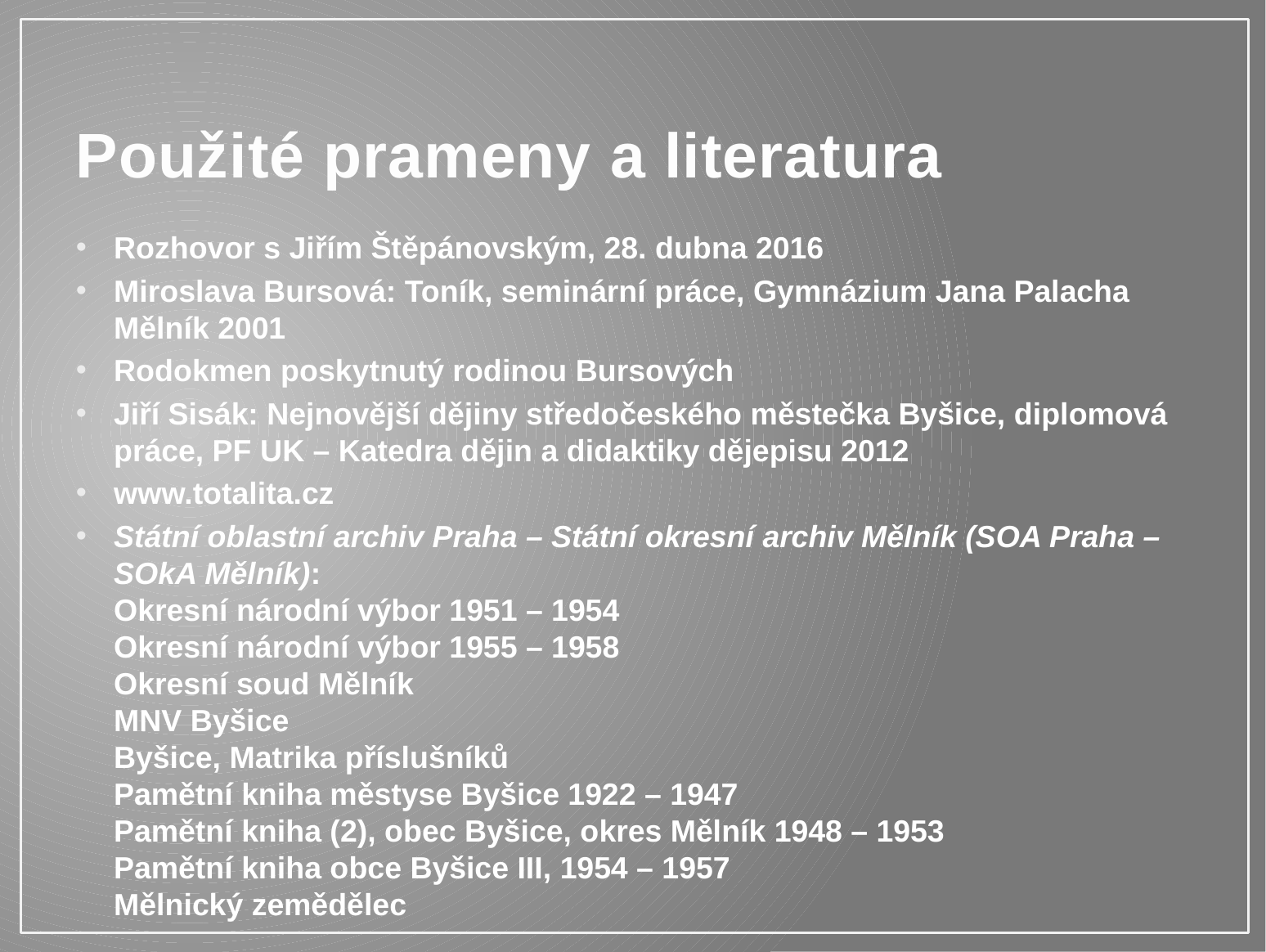

# Použité prameny a literatura
Rozhovor s Jiřím Štěpánovským, 28. dubna 2016
Miroslava Bursová: Toník, seminární práce, Gymnázium Jana Palacha Mělník 2001
Rodokmen poskytnutý rodinou Bursových
Jiří Sisák: Nejnovější dějiny středočeského městečka Byšice, diplomová práce, PF UK – Katedra dějin a didaktiky dějepisu 2012
www.totalita.cz
Státní oblastní archiv Praha – Státní okresní archiv Mělník (SOA Praha – SOkA Mělník):
Okresní národní výbor 1951 – 1954
Okresní národní výbor 1955 – 1958
Okresní soud Mělník
MNV Byšice
Byšice, Matrika příslušníků
Pamětní kniha městyse Byšice 1922 – 1947
Pamětní kniha (2), obec Byšice, okres Mělník 1948 – 1953
Pamětní kniha obce Byšice III, 1954 – 1957
Mělnický zemědělec